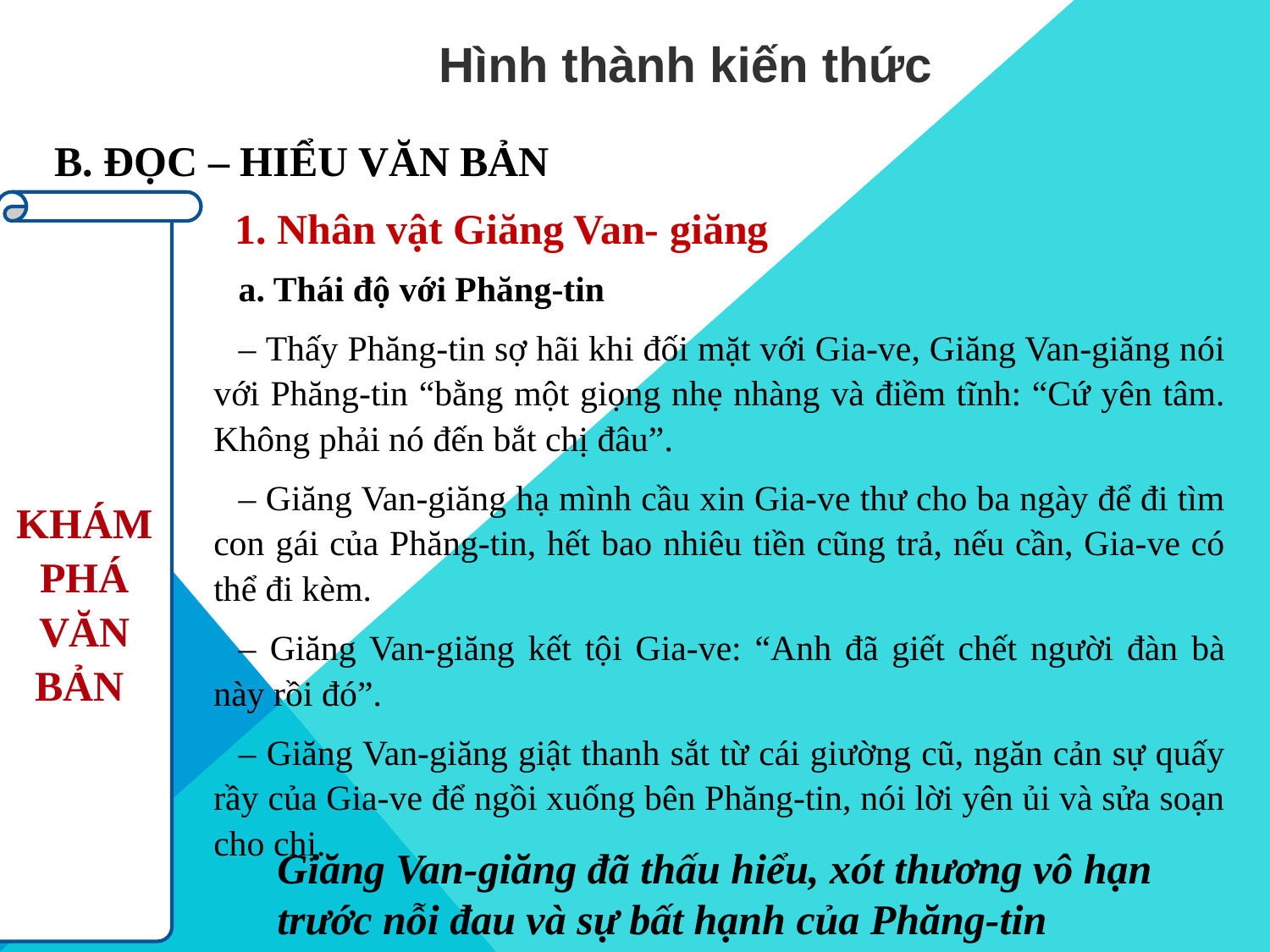

Hình thành kiến thức
B. ĐỌC – HIỂU VĂN BẢN
   KHÁM PHÁ VĂN BẢN
1. Nhân vật Giăng Van- giăng
a. Thái độ với Phăng-tin
– Thấy Phăng-tin sợ hãi khi đối mặt với Gia-ve, Giăng Van-giăng nói với Phăng-tin “bằng một giọng nhẹ nhàng và điềm tĩnh: “Cứ yên tâm. Không phải nó đến bắt chị đâu”.
– Giăng Van-giăng hạ mình cầu xin Gia-ve thư cho ba ngày để đi tìm con gái của Phăng-tin, hết bao nhiêu tiền cũng trả, nếu cần, Gia-ve có thể đi kèm.
– Giăng Van-giăng kết tội Gia-ve: “Anh đã giết chết người đàn bà này rồi đó”.
– Giăng Van-giăng giật thanh sắt từ cái giường cũ, ngăn cản sự quấy rầy của Gia-ve để ngồi xuống bên Phăng-tin, nói lời yên ủi và sửa soạn cho chị.
Giăng Van-giăng đã thấu hiểu, xót thương vô hạn trước nỗi đau và sự bất hạnh của Phăng-tin